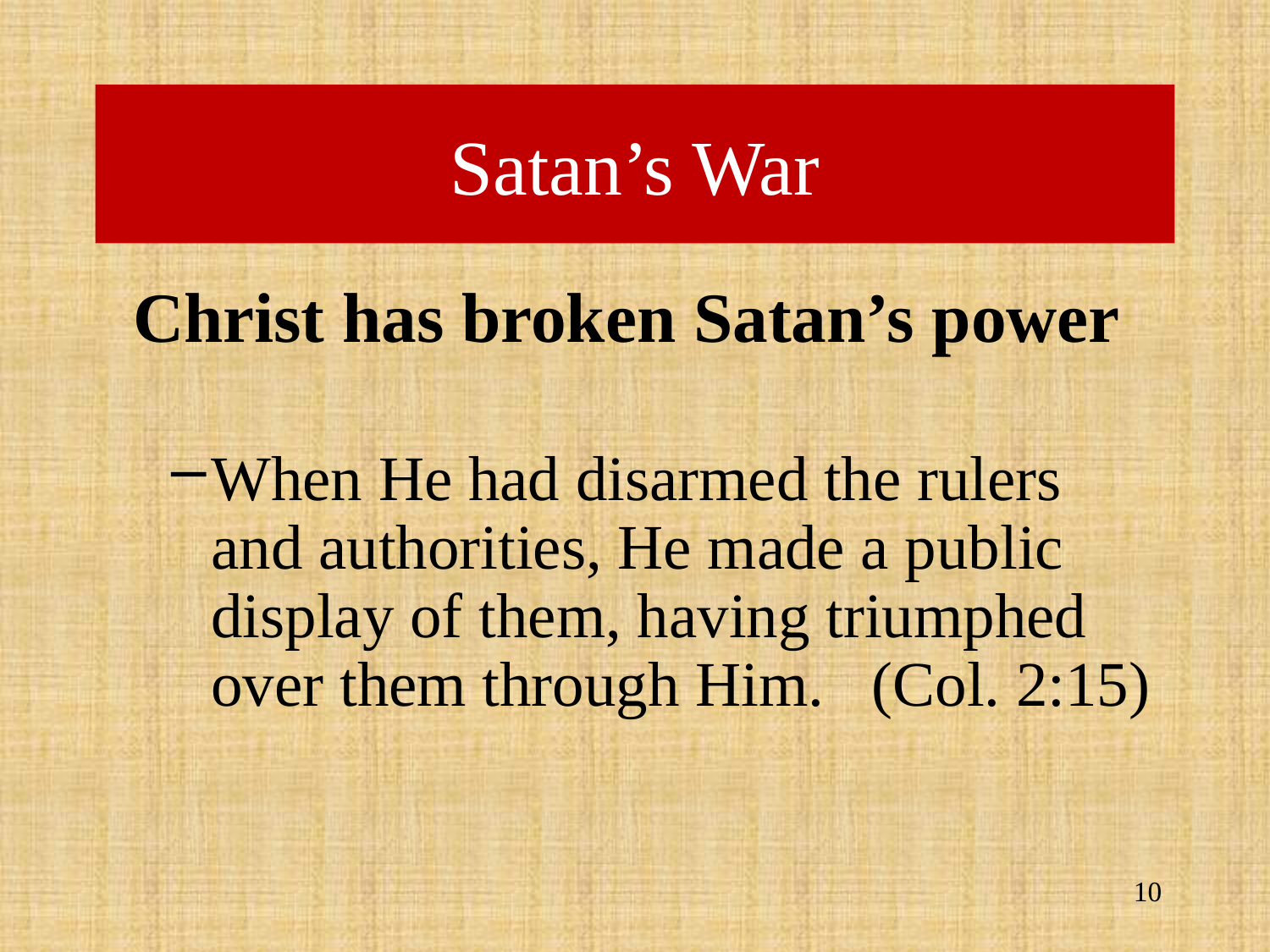

# Satan’s War
Christ has broken Satan’s power

When He had disarmed the rulers and authorities, He made a public display of them, having triumphed over them through Him.   (Col. 2:15)
10